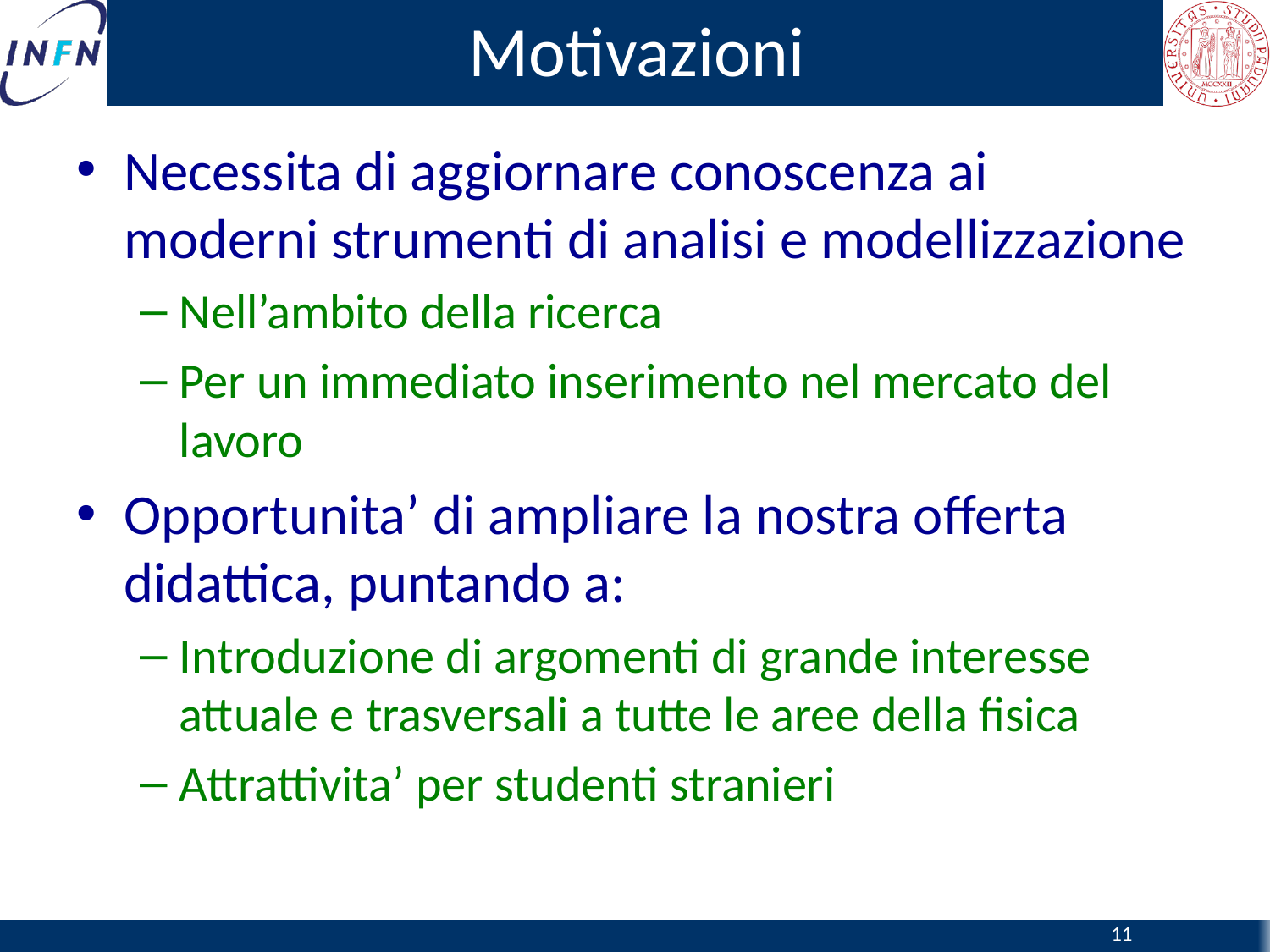

# Motivazioni
Necessita di aggiornare conoscenza ai moderni strumenti di analisi e modellizzazione
Nell’ambito della ricerca
Per un immediato inserimento nel mercato del lavoro
Opportunita’ di ampliare la nostra offerta didattica, puntando a:
Introduzione di argomenti di grande interesse attuale e trasversali a tutte le aree della fisica
Attrattivita’ per studenti stranieri

11